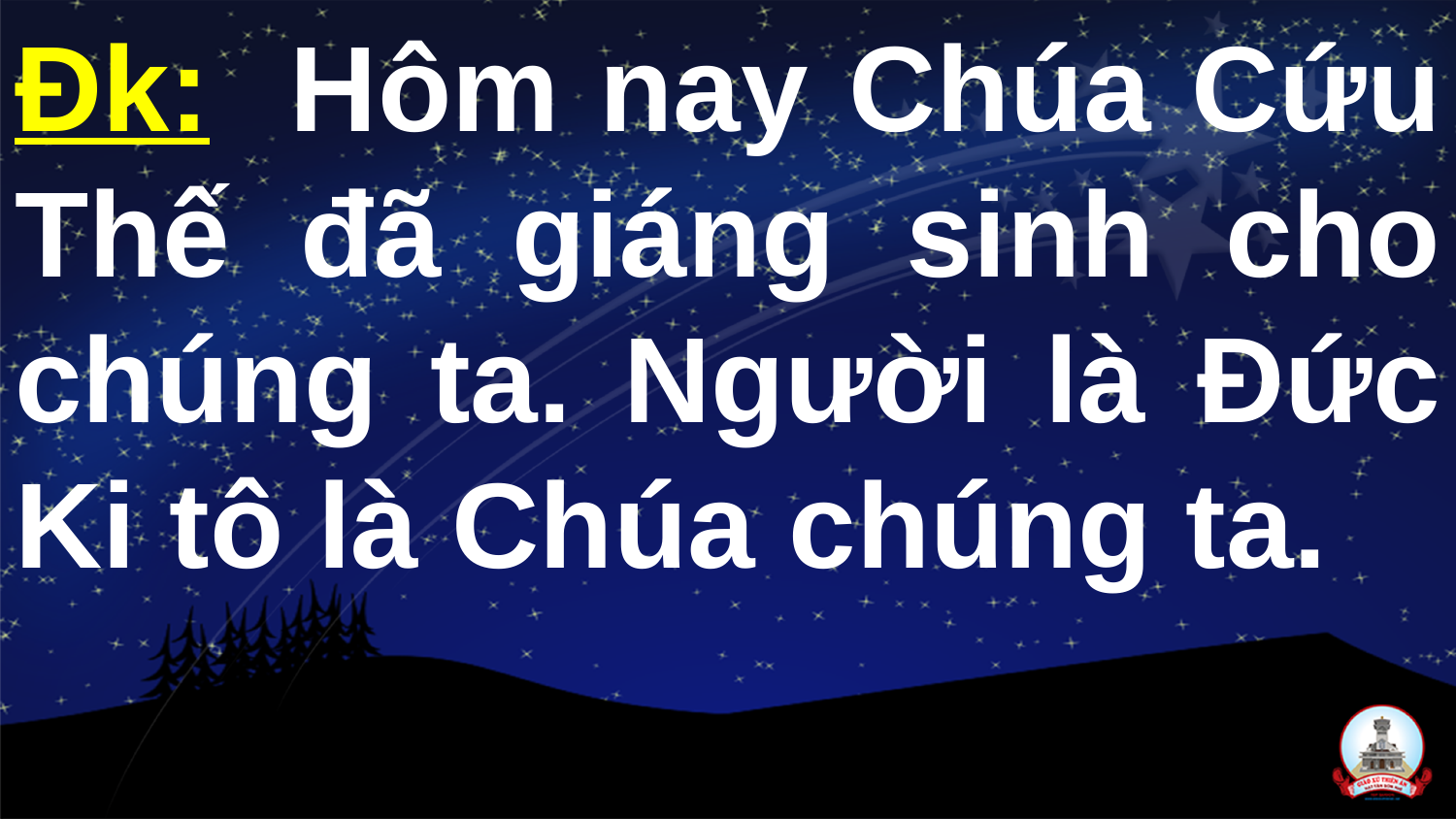

Đk:  Hôm nay Chúa Cứu Thế đã giáng sinh cho chúng ta. Người là Đức Ki tô là Chúa chúng ta.